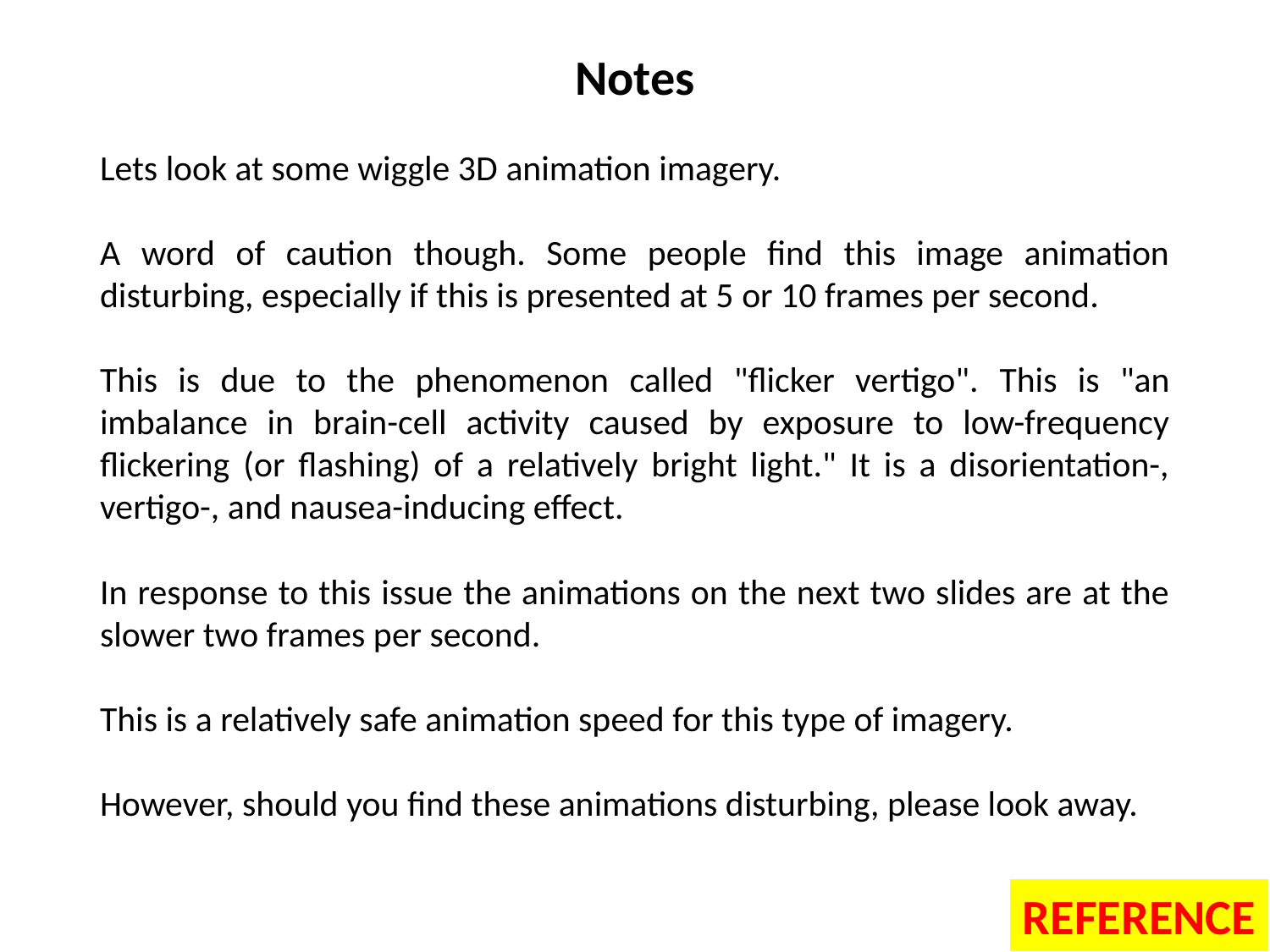

# Notes
Lets look at some wiggle 3D animation imagery.

A word of caution though. Some people find this image animation disturbing, especially if this is presented at 5 or 10 frames per second.

This is due to the phenomenon called "flicker vertigo". This is "an imbalance in brain-cell activity caused by exposure to low-frequency flickering (or flashing) of a relatively bright light." It is a disorientation-, vertigo-, and nausea-inducing effect.

In response to this issue the animations on the next two slides are at the slower two frames per second.

This is a relatively safe animation speed for this type of imagery.

However, should you find these animations disturbing, please look away.
REFERENCE